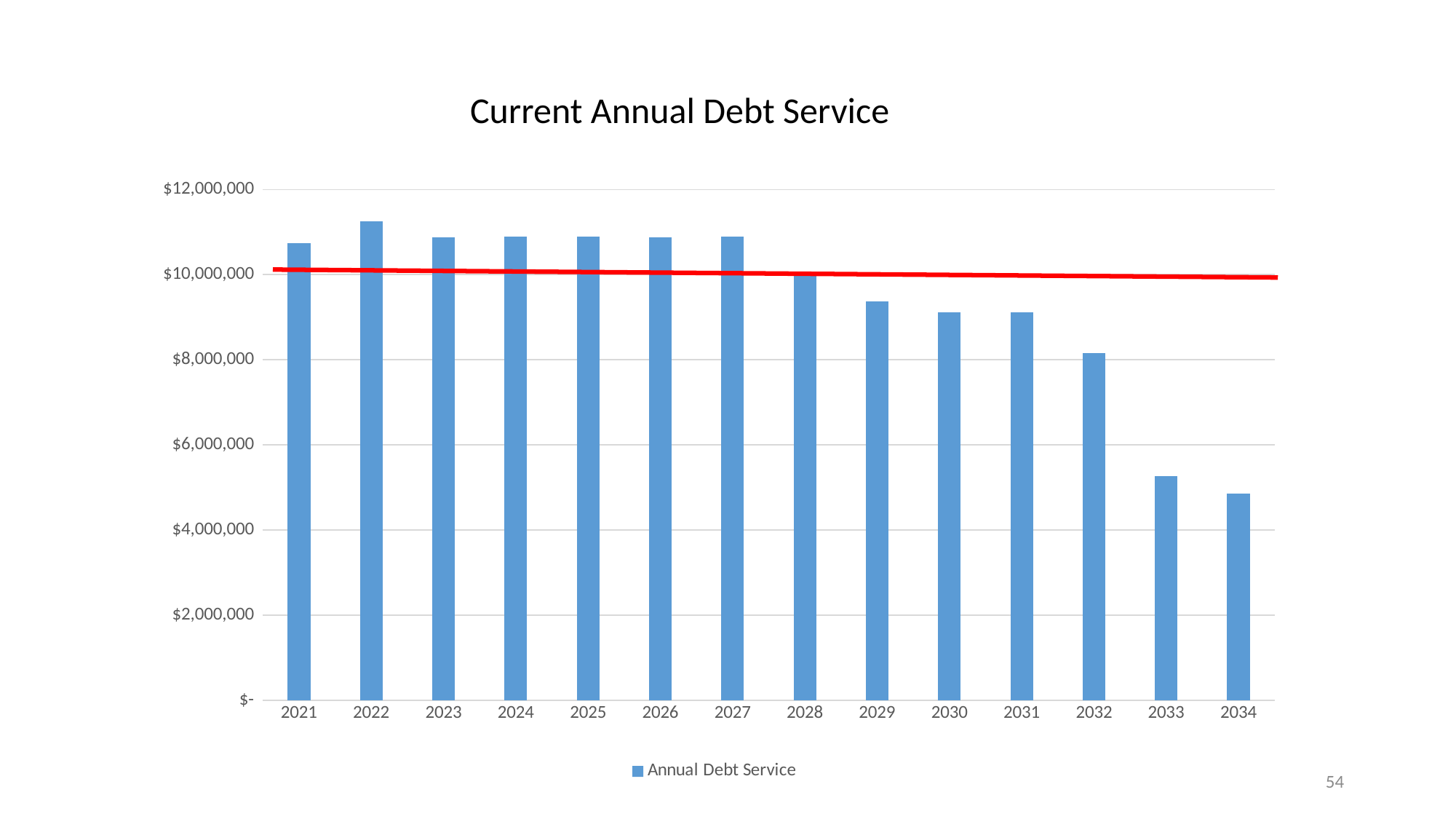

### Chart

| Category | Annual Debt Service |
|---|---|
| 2021 | 10746811.0 |
| 2022 | 11251469.0 |
| 2023 | 10883211.0 |
| 2024 | 10885319.0 |
| 2025 | 10889685.0 |
| 2026 | 10884227.0 |
| 2027 | 10897521.0 |
| 2028 | 10023009.0 |
| 2029 | 9366531.0 |
| 2030 | 9107638.0 |
| 2031 | 9114302.0 |
| 2032 | 8152670.0 |
| 2033 | 5274540.0 |
| 2034 | 4855849.0 |
Current Annual Debt Service
54